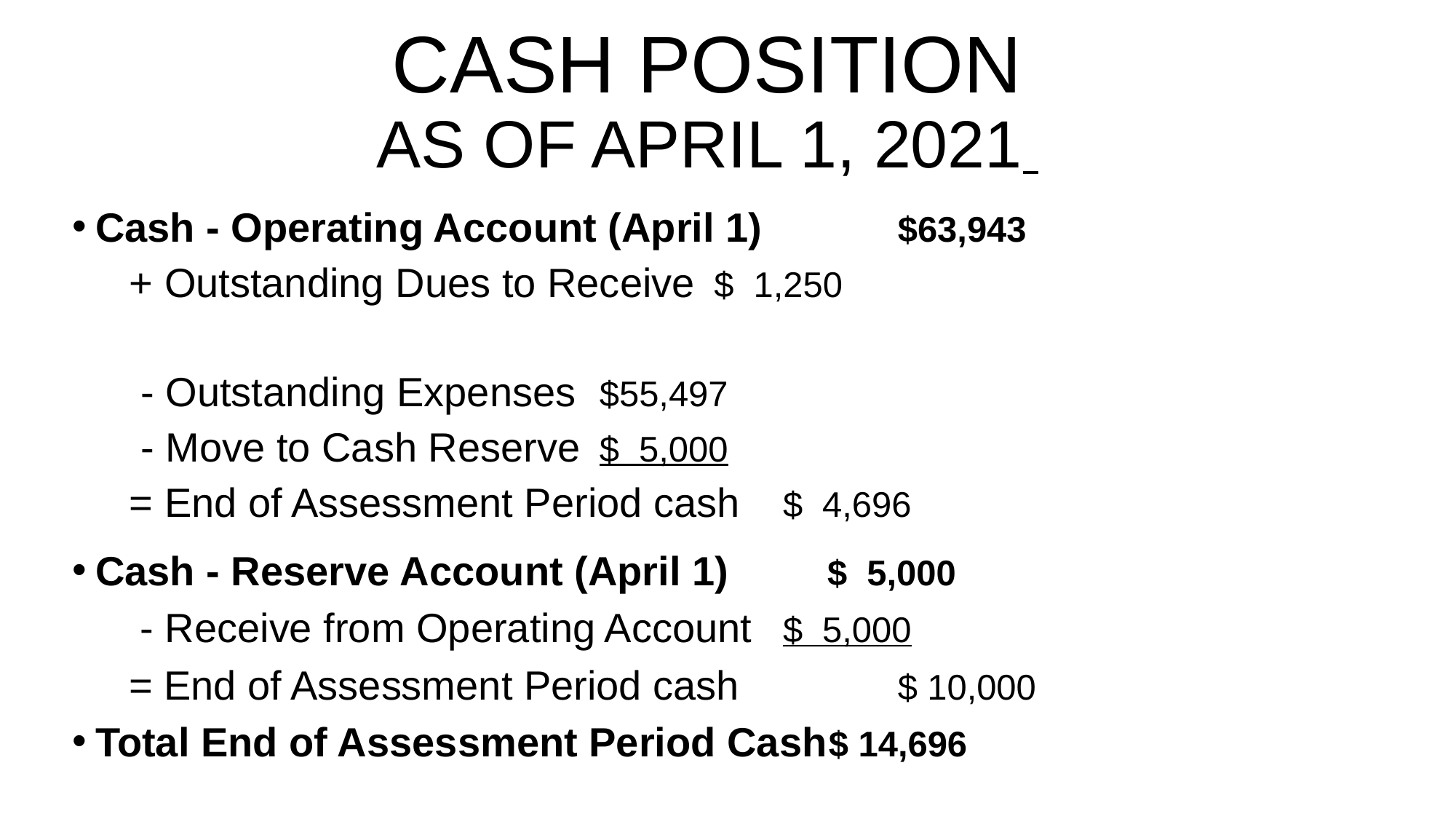

CASH POSITION
AS OF APRIL 1, 2021
Cash - Operating Account (April 1)            $63,943
 + Outstanding Dues to Receive 			$  1,250
  - Outstanding Expenses 				$55,497
  - Move to Cash Reserve				$  5,000
 = End of Assessment Period cash		$  4,696

Cash - Reserve Account (April 1)	        $  5,000
      - Receive from Operating Account		$  5,000
     = End of Assessment Period cash              $ 10,000
Total End of Assessment Period Cash	$ 14,696